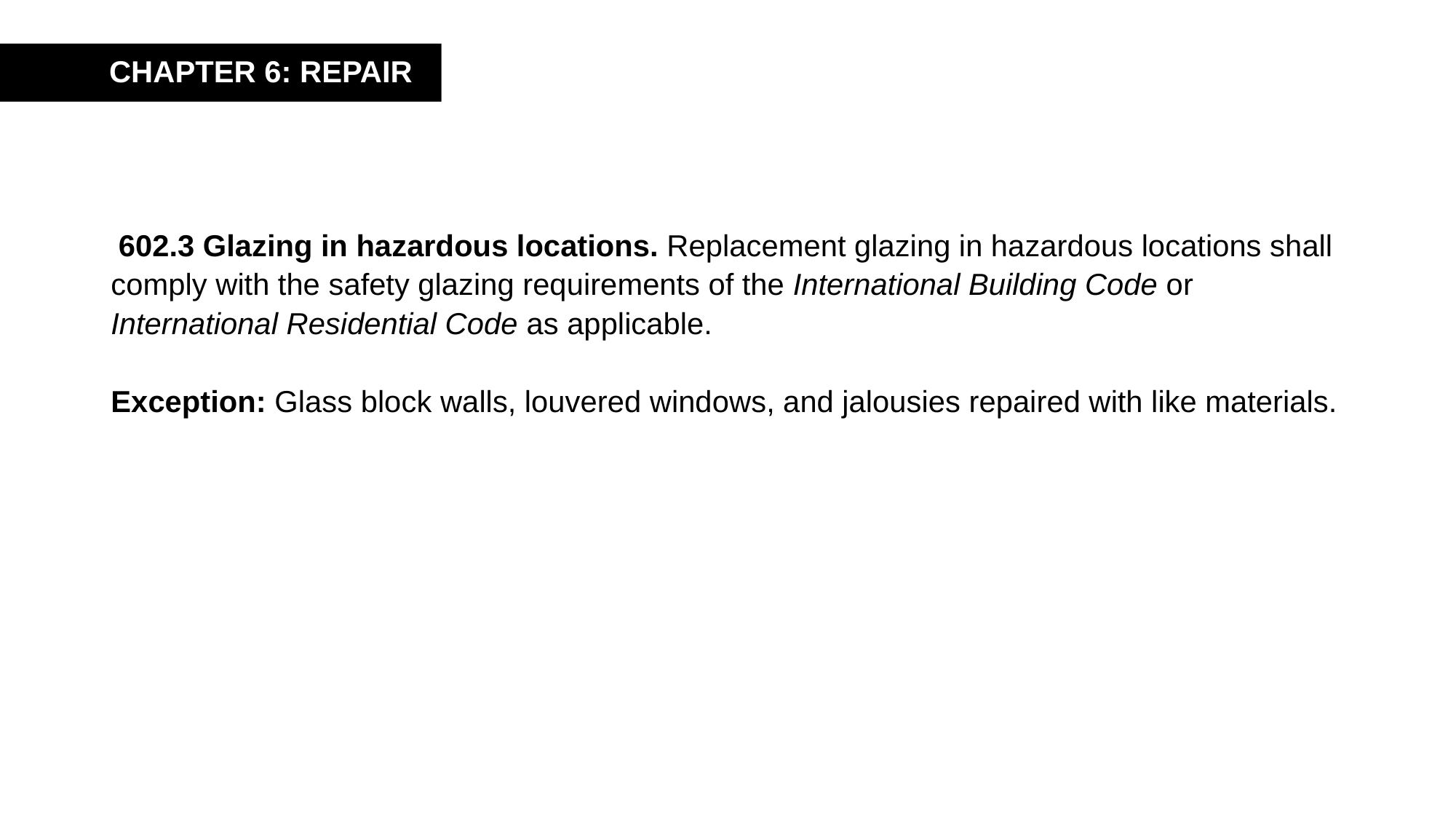

CHAPTER 6: REPAIR
#
 602.3 Glazing in hazardous locations. Replacement glazing in hazardous locations shall comply with the safety glazing requirements of the International Building Code or International Residential Code as applicable.

Exception: Glass block walls, louvered windows, and jalousies repaired with like materials.